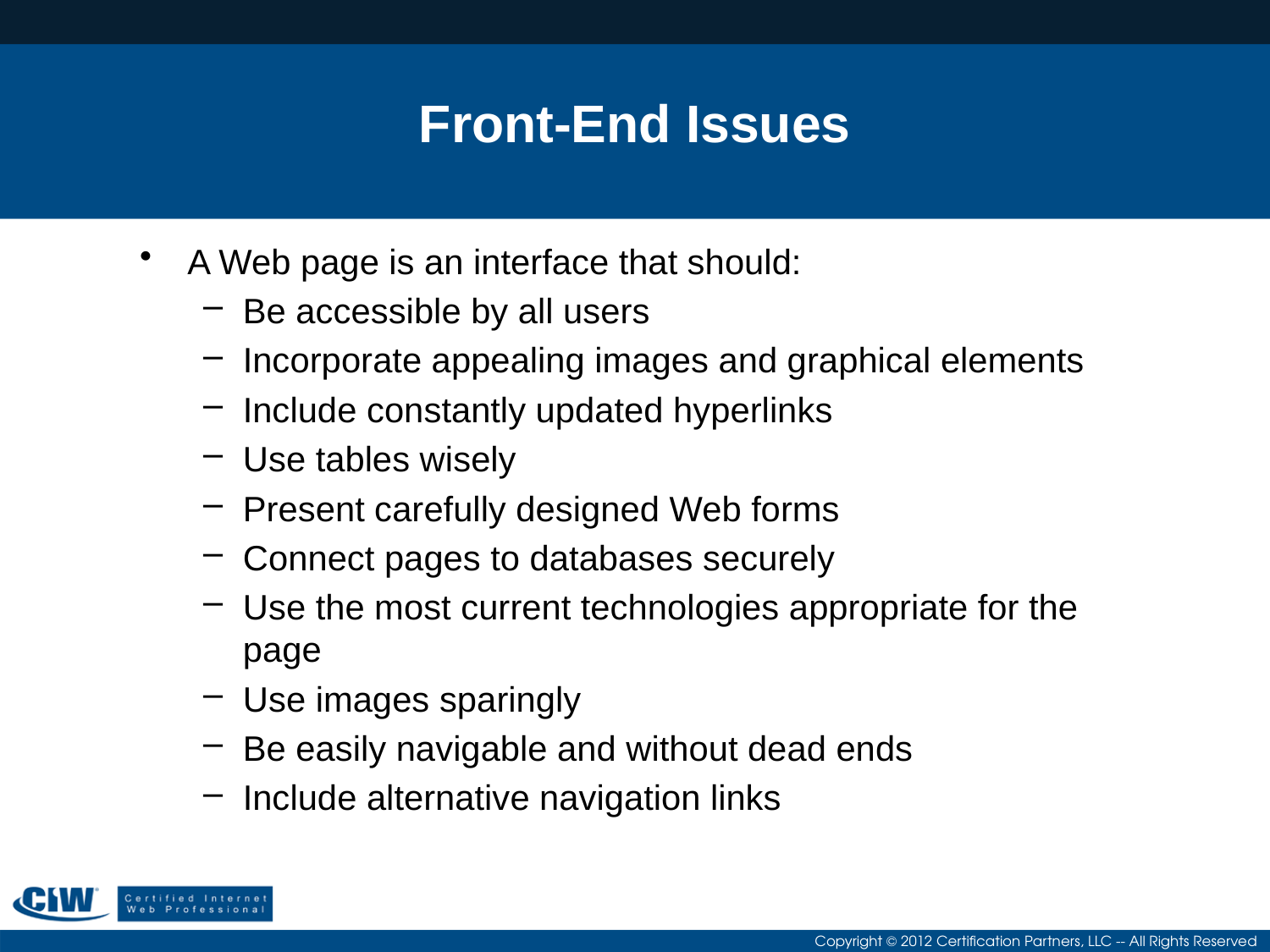

# Front-End Issues
A Web page is an interface that should:
Be accessible by all users
Incorporate appealing images and graphical elements
Include constantly updated hyperlinks
Use tables wisely
Present carefully designed Web forms
Connect pages to databases securely
Use the most current technologies appropriate for the page
Use images sparingly
Be easily navigable and without dead ends
Include alternative navigation links